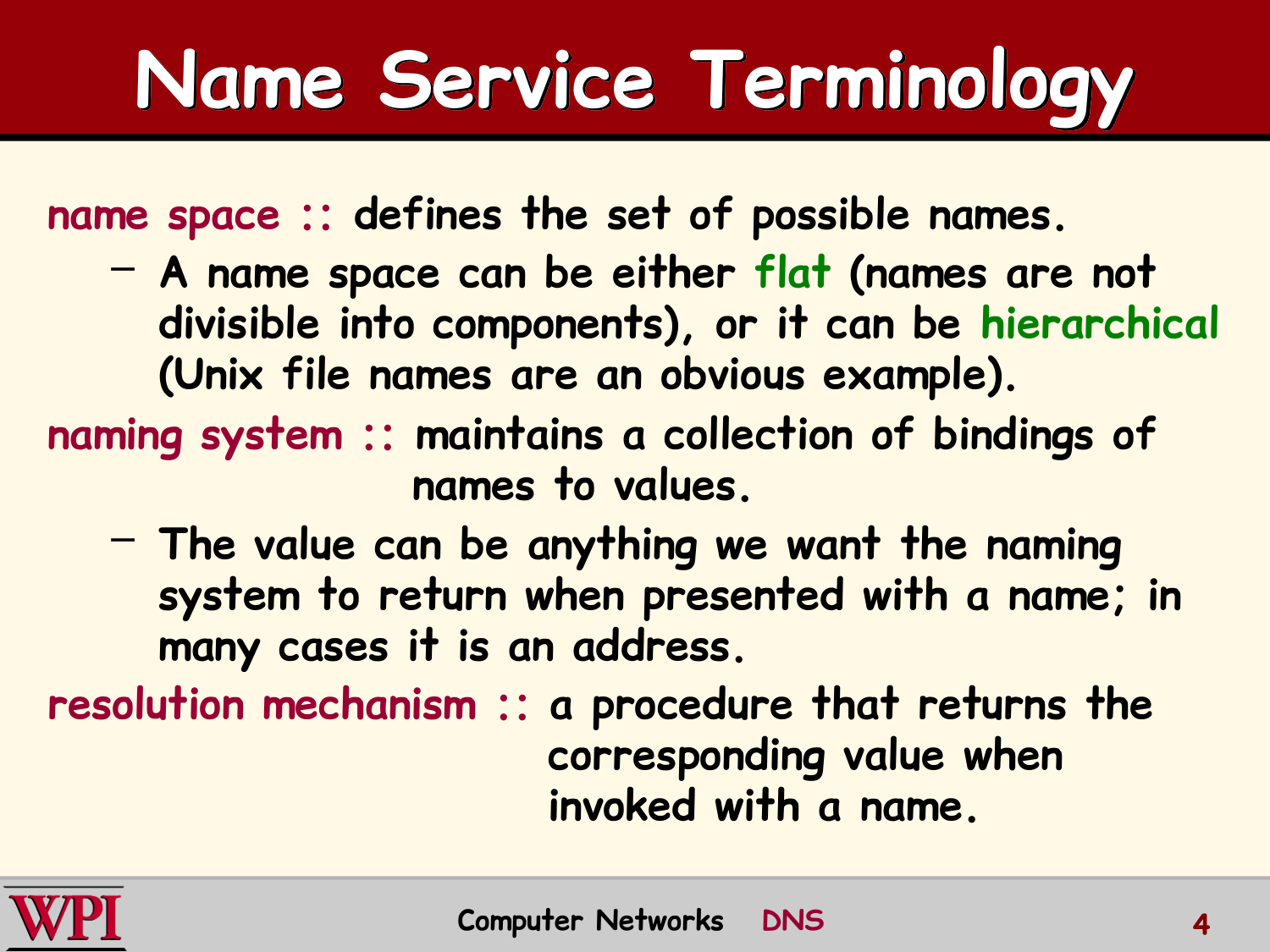

# Name Service Terminology
name space :: defines the set of possible names.
A name space can be either flat (names are not divisible into components), or it can be hierarchical (Unix file names are an obvious example).
naming system :: maintains a collection of bindings of names to values.
The value can be anything we want the naming system to return when presented with a name; in many cases it is an address.
resolution mechanism :: a procedure that returns the corresponding value when invoked with a name.
Computer Networks   DNS
4